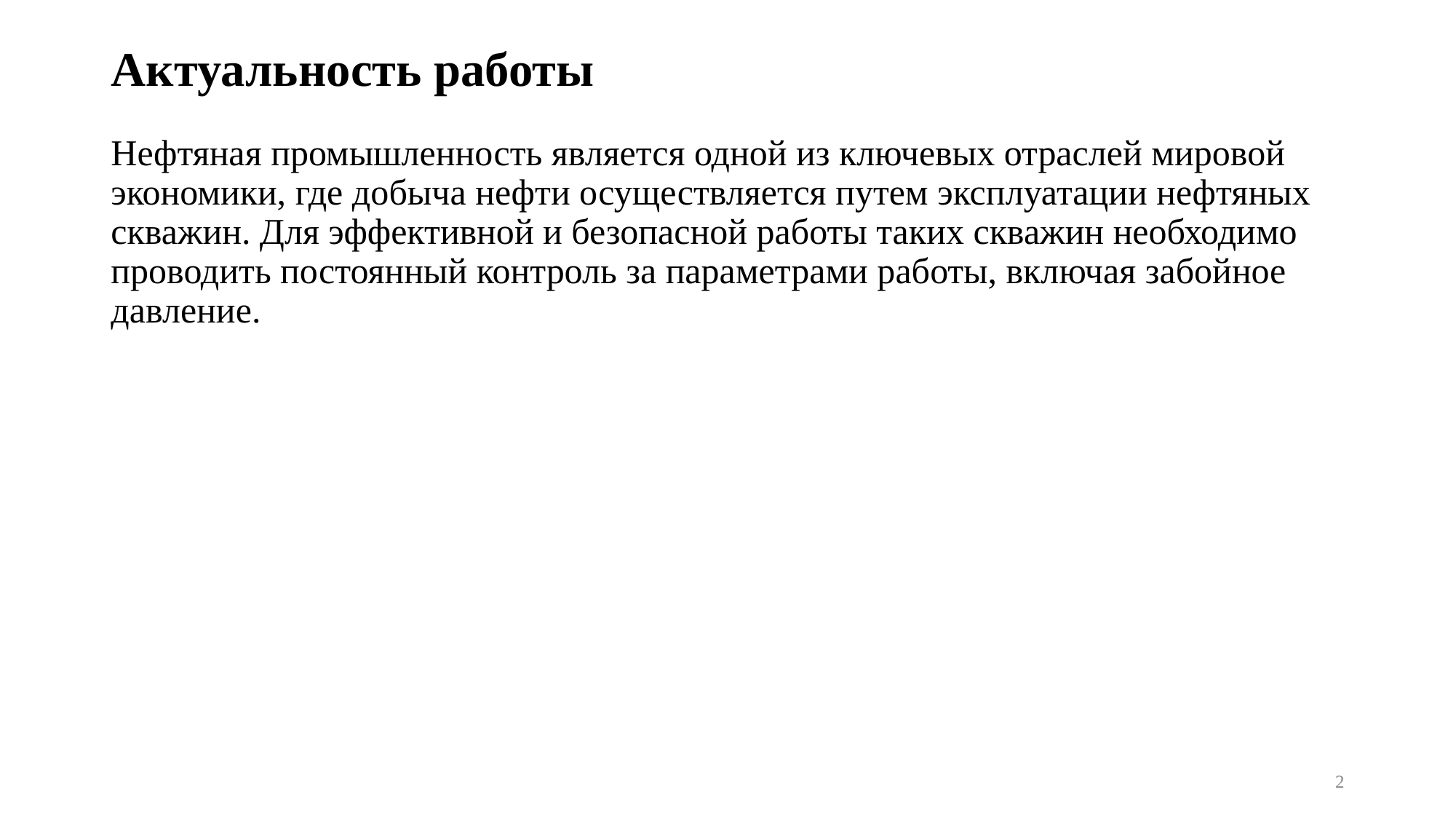

# Актуальность работы
Нефтяная промышленность является одной из ключевых отраслей мировой экономики, где добыча нефти осуществляется путем эксплуатации нефтяных скважин. Для эффективной и безопасной работы таких скважин необходимо проводить постоянный контроль за параметрами работы, включая забойное давление.
2